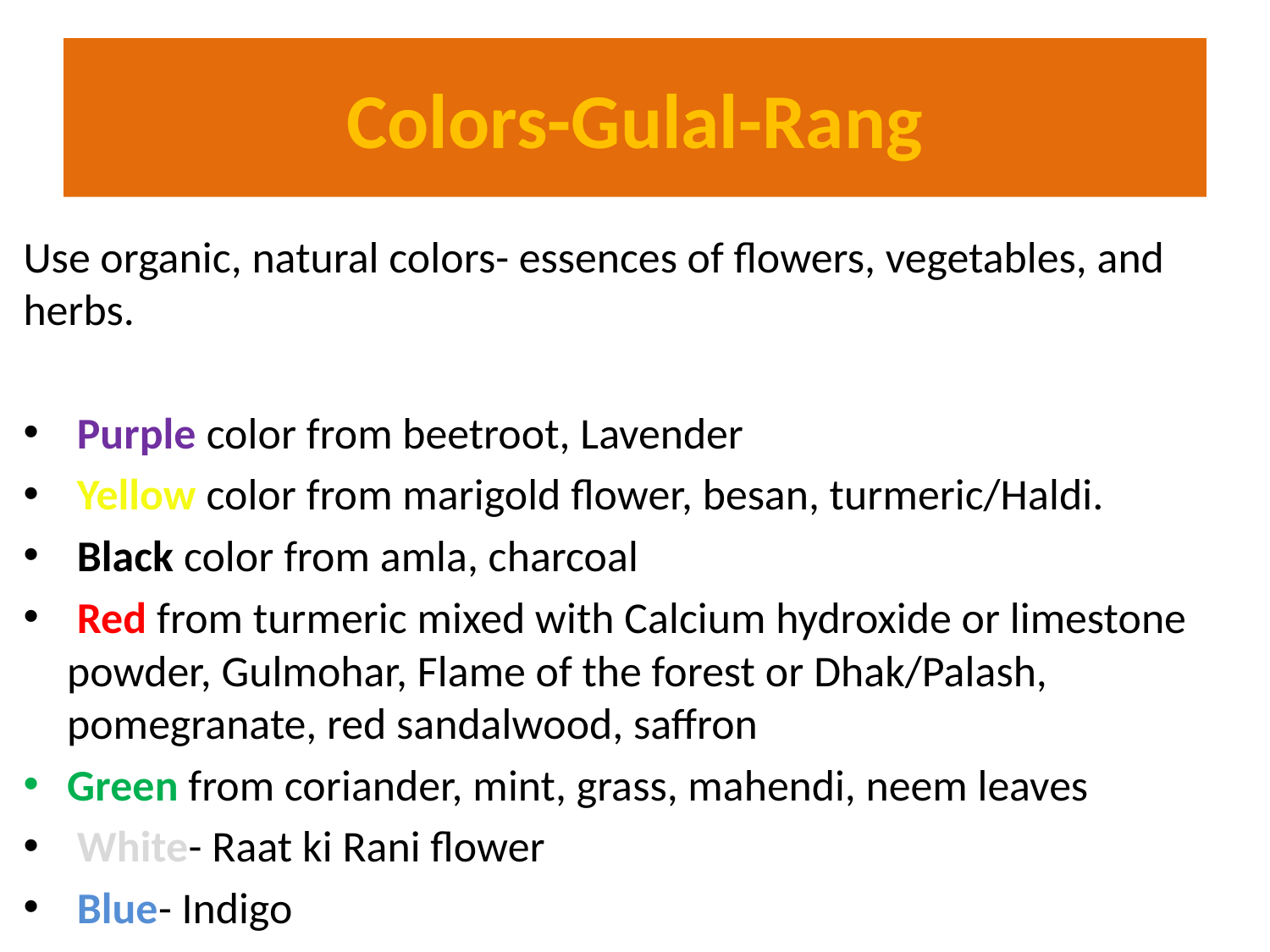

# Colors-Gulal-Rang
Use organic, natural colors- essences of flowers, vegetables, and herbs.

 Purple color from beetroot, Lavender
 Yellow color from marigold flower, besan, turmeric/Haldi.
 Black color from amla, charcoal
 Red from turmeric mixed with Calcium hydroxide or limestone powder, Gulmohar, Flame of the forest or Dhak/Palash, pomegranate, red sandalwood, saffron
Green from coriander, mint, grass, mahendi, neem leaves
 White- Raat ki Rani flower
 Blue- Indigo